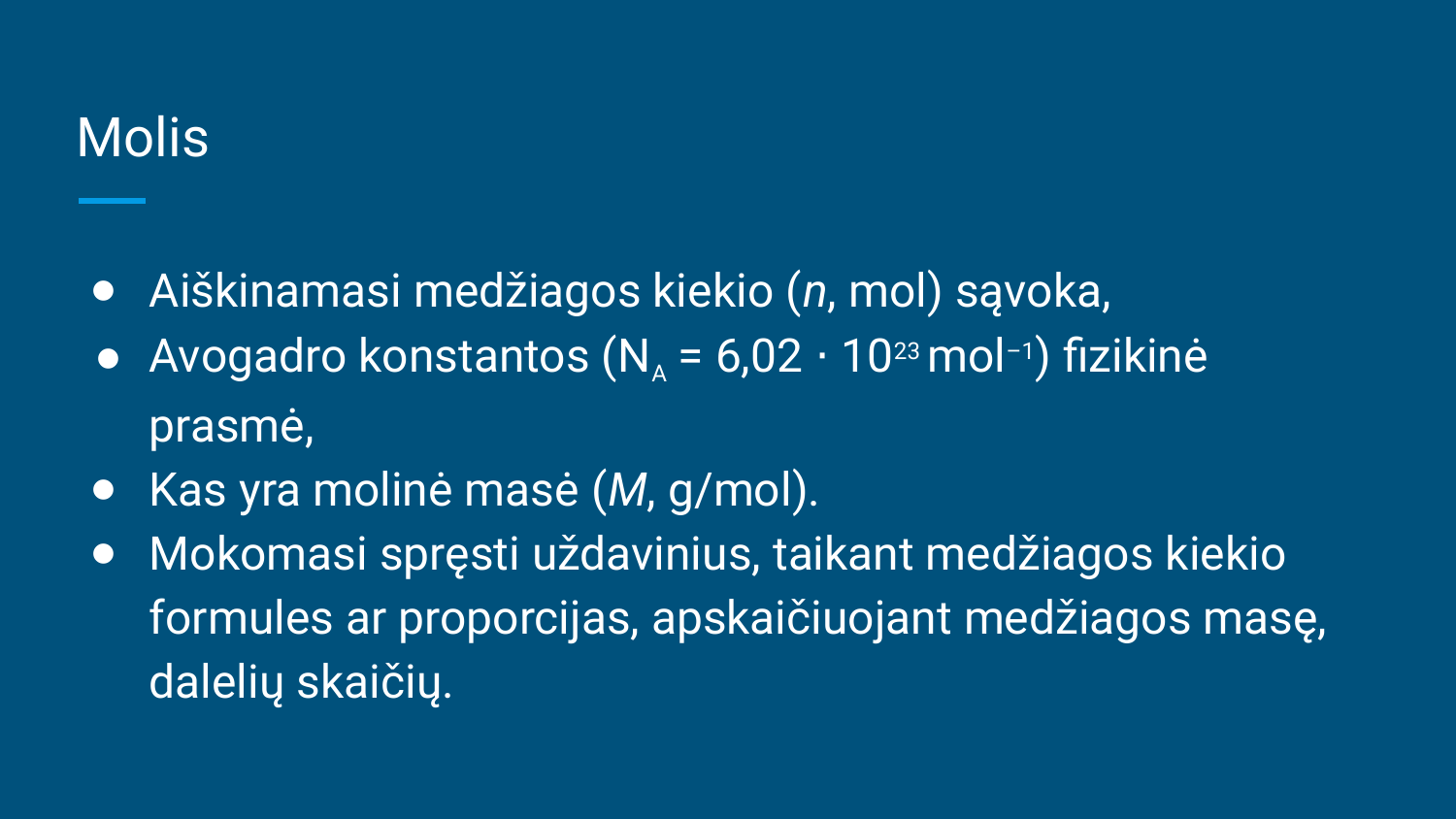

# Molis
Aiškinamasi medžiagos kiekio (n, mol) sąvoka,
Avogadro konstantos (NA = 6,02 ⋅ 1023 mol–1) fizikinė prasmė,
Kas yra molinė masė (M, g/mol).
Mokomasi spręsti uždavinius, taikant medžiagos kiekio formules ar proporcijas, apskaičiuojant medžiagos masę, dalelių skaičių.